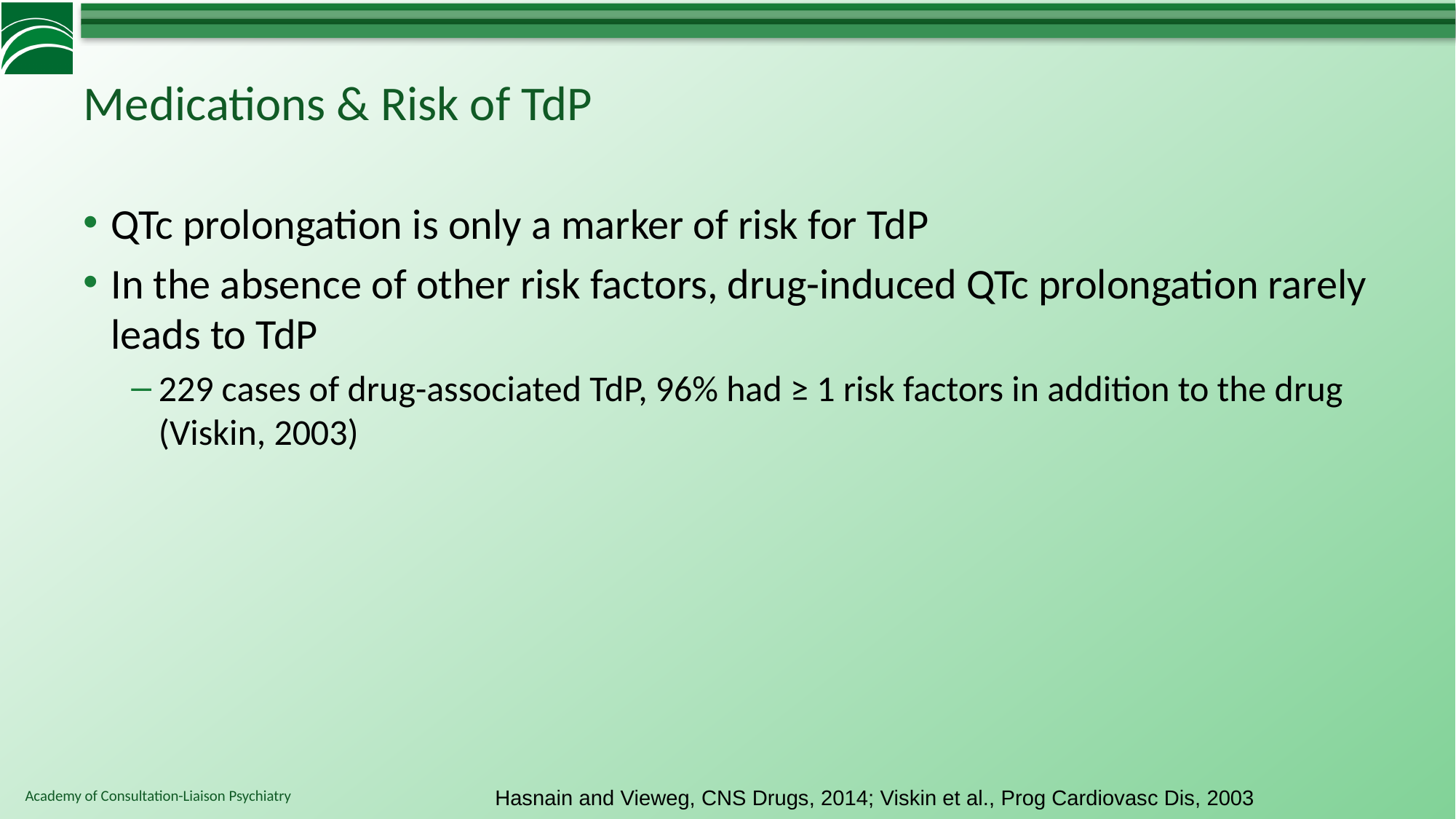

# Medications & Risk of TdP
QTc prolongation is only a marker of risk for TdP
In the absence of other risk factors, drug-induced QTc prolongation rarely leads to TdP
229 cases of drug-associated TdP, 96% had ≥ 1 risk factors in addition to the drug (Viskin, 2003)

Hasnain and Vieweg, CNS Drugs, 2014; Viskin et al., Prog Cardiovasc Dis, 2003